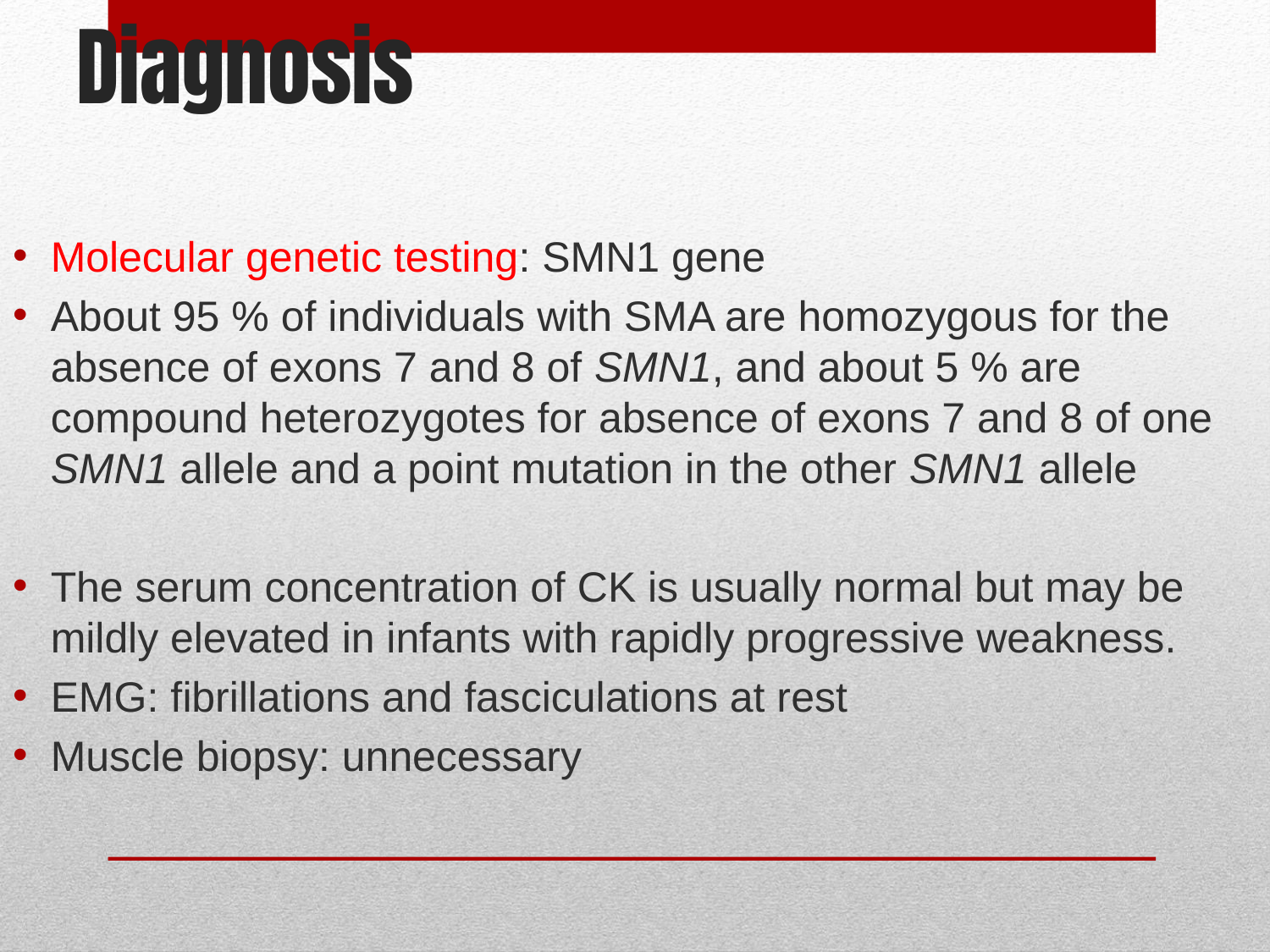

# Diagnosis
Molecular genetic testing: SMN1 gene
About 95 % of individuals with SMA are homozygous for the absence of exons 7 and 8 of SMN1, and about 5 % are compound heterozygotes for absence of exons 7 and 8 of one SMN1 allele and a point mutation in the other SMN1 allele

The serum concentration of CK is usually normal but may be mildly elevated in infants with rapidly progressive weakness.
EMG: fibrillations and fasciculations at rest
Muscle biopsy: unnecessary